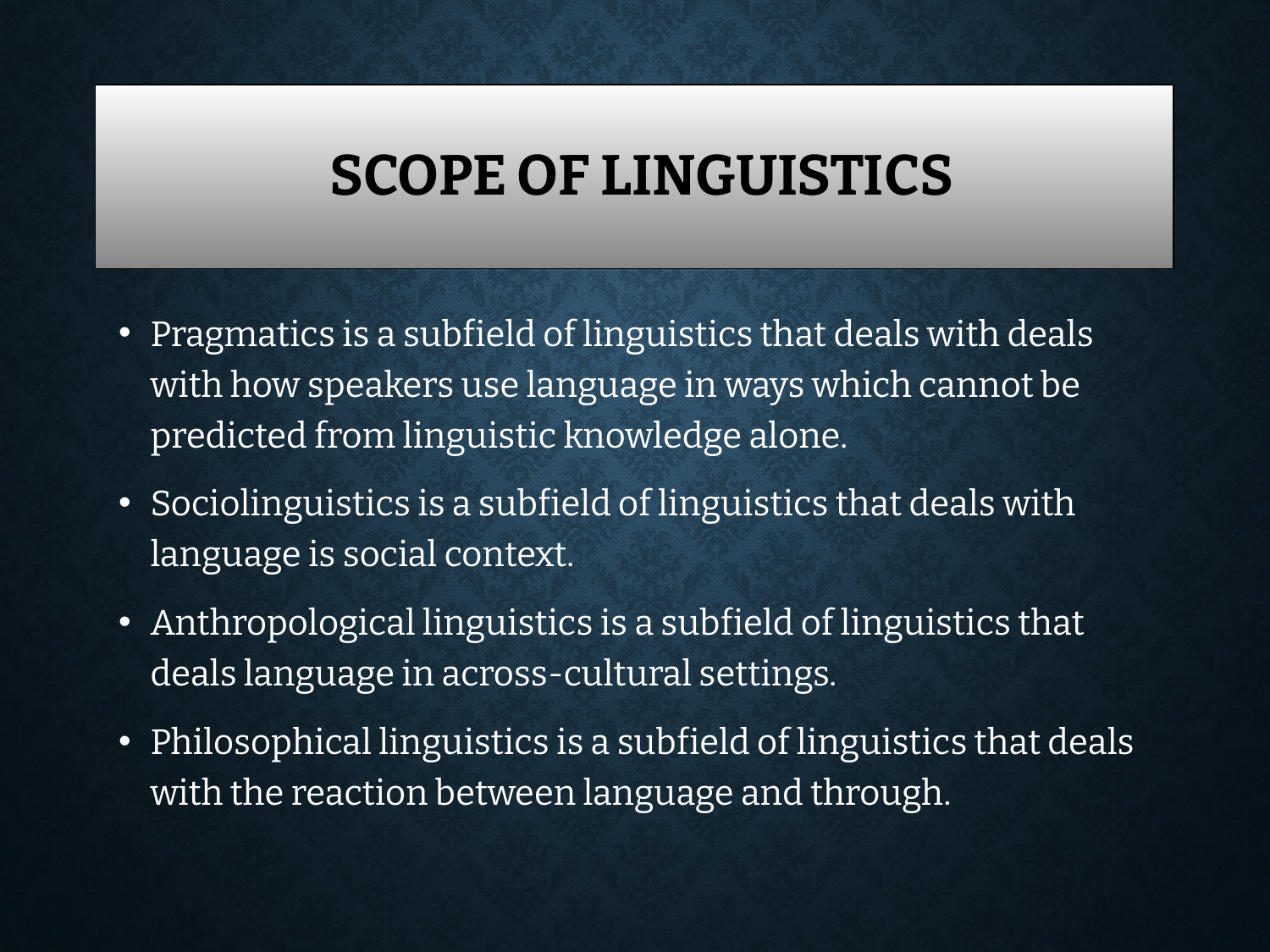

# Scope of Linguistics
Pragmatics is a subfield of linguistics that deals with deals with how speakers use language in ways which cannot be predicted from linguistic knowledge alone.
Sociolinguistics is a subfield of linguistics that deals with language is social context.
Anthropological linguistics is a subfield of linguistics that deals language in across-cultural settings.
Philosophical linguistics is a subfield of linguistics that deals with the reaction between language and through.